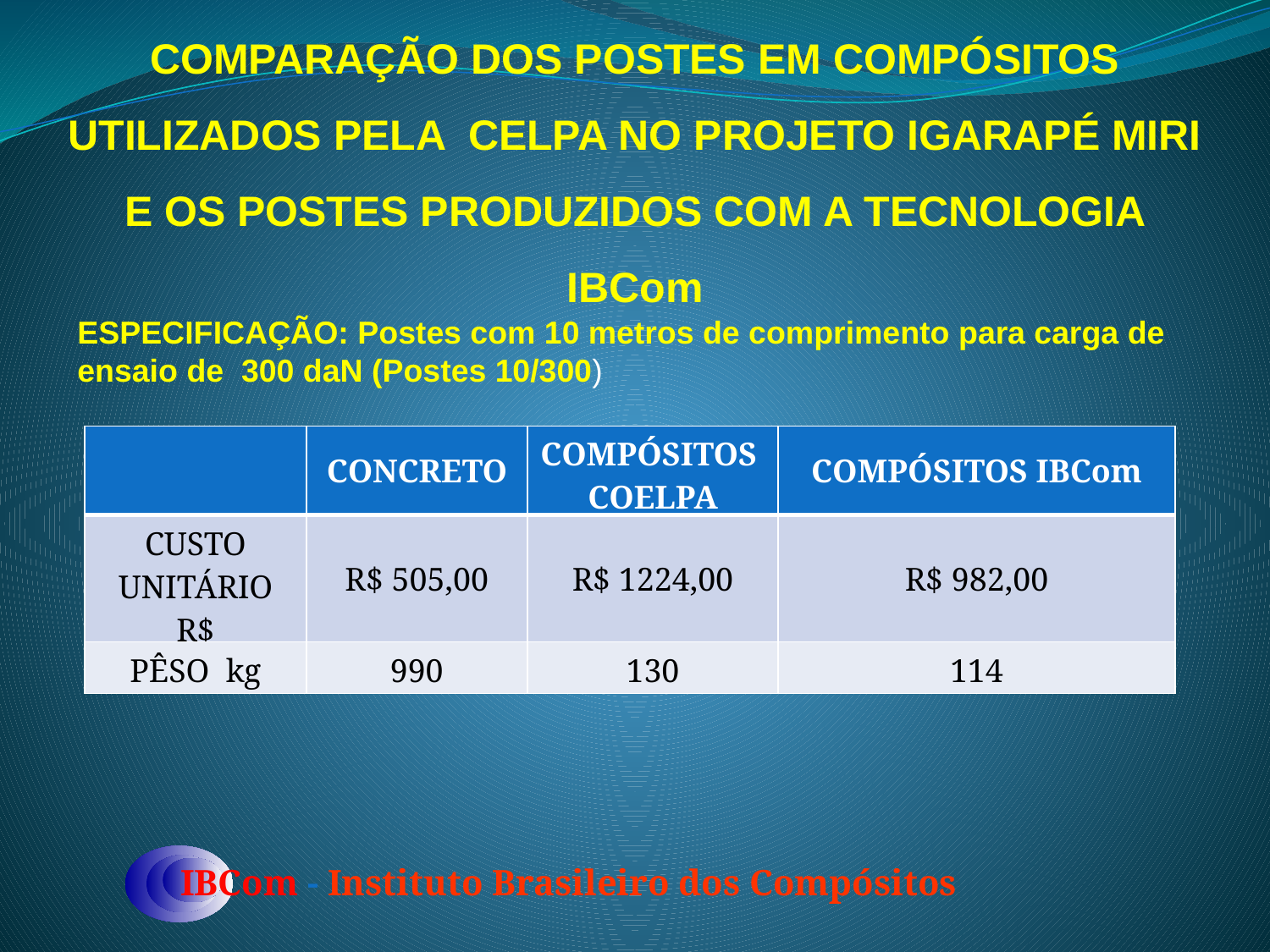

COMPARAÇÃO DOS POSTES EM COMPÓSITOS UTILIZADOS PELA  CELPA NO PROJETO IGARAPÉ MIRI E OS POSTES PRODUZIDOS COM A TECNOLOGIA IBCom
ESPECIFICAÇÃO: Postes com 10 metros de comprimento para carga de ensaio de  300 daN (Postes 10/300)
|  | CONCRETO | COMPÓSITOS COELPA | COMPÓSITOS IBCom |
| --- | --- | --- | --- |
| CUSTO UNITÁRIO R$ | R$ 505,00 | R$ 1224,00 | R$ 982,00 |
| PÊSO kg | 990 | 130 | 114 |

IBCom - Instituto Brasileiro dos Compósitos